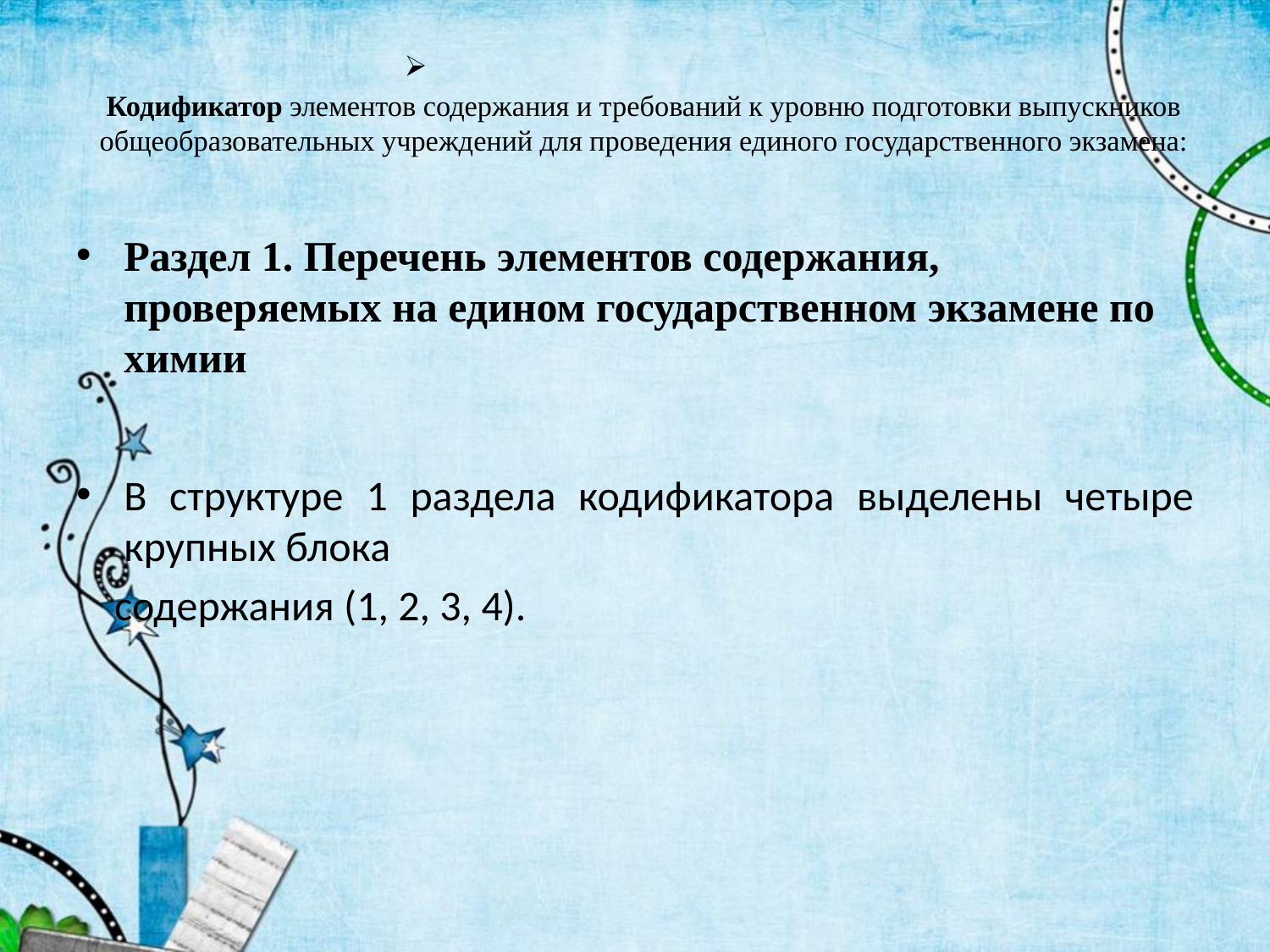

# Кодификатор элементов содержания и требований к уровню подготовки выпускников общеобразовательных учреждений для проведения единого государственного экзамена:
Раздел 1. Перечень элементов содержания, проверяемых на едином государственном экзамене по химии

В структуре 1 раздела кодификатора выделены четыре крупных блока
    содержания (1, 2, 3, 4).